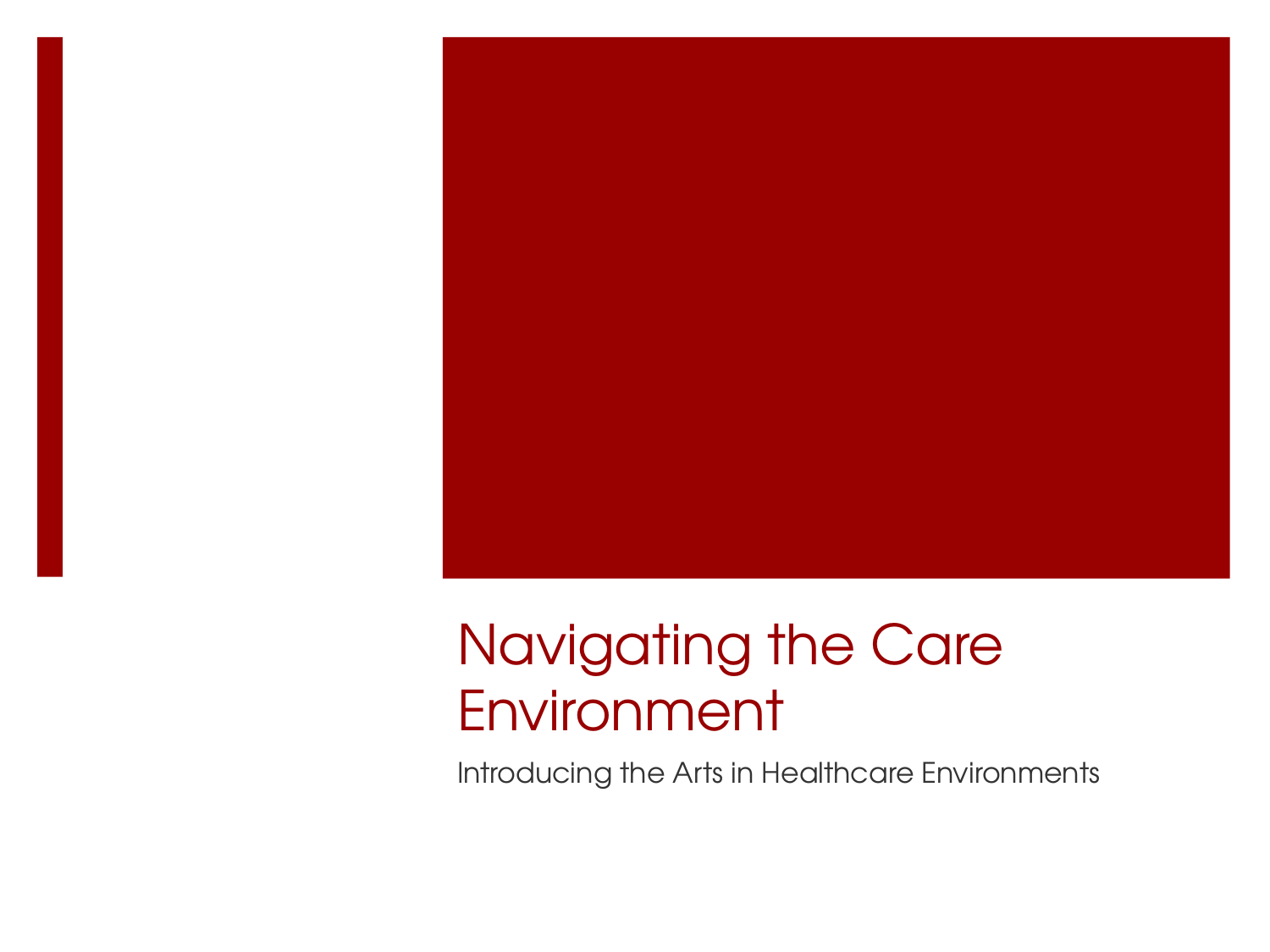

# Navigating the Care Environment
Introducing the Arts in Healthcare Environments